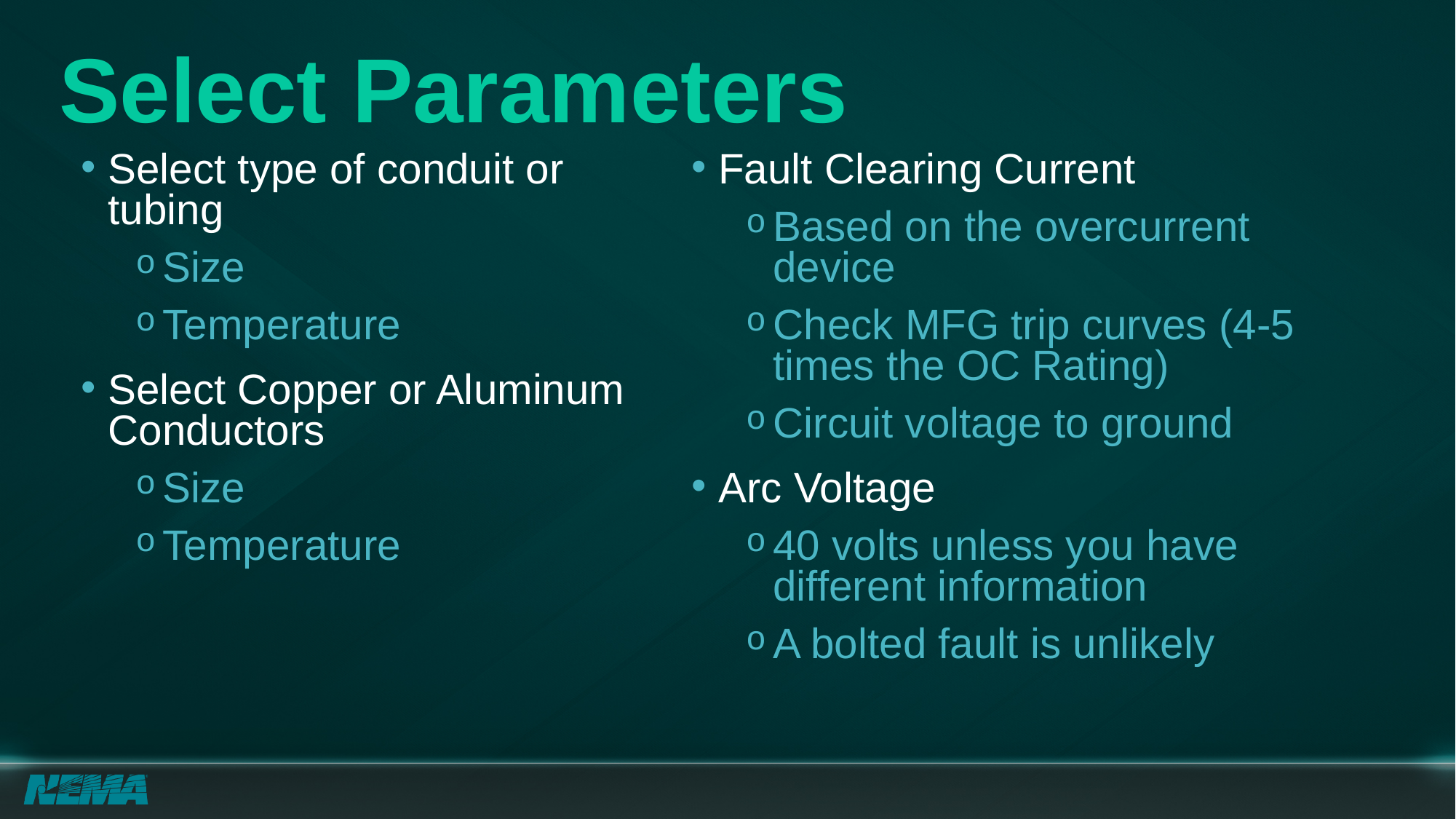

# Select Parameters
Select type of conduit or tubing
Size
Temperature
Select Copper or Aluminum Conductors
Size
Temperature

Fault Clearing Current
Based on the overcurrent device
Check MFG trip curves (4-5 times the OC Rating)
Circuit voltage to ground
Arc Voltage
40 volts unless you have different information
A bolted fault is unlikely